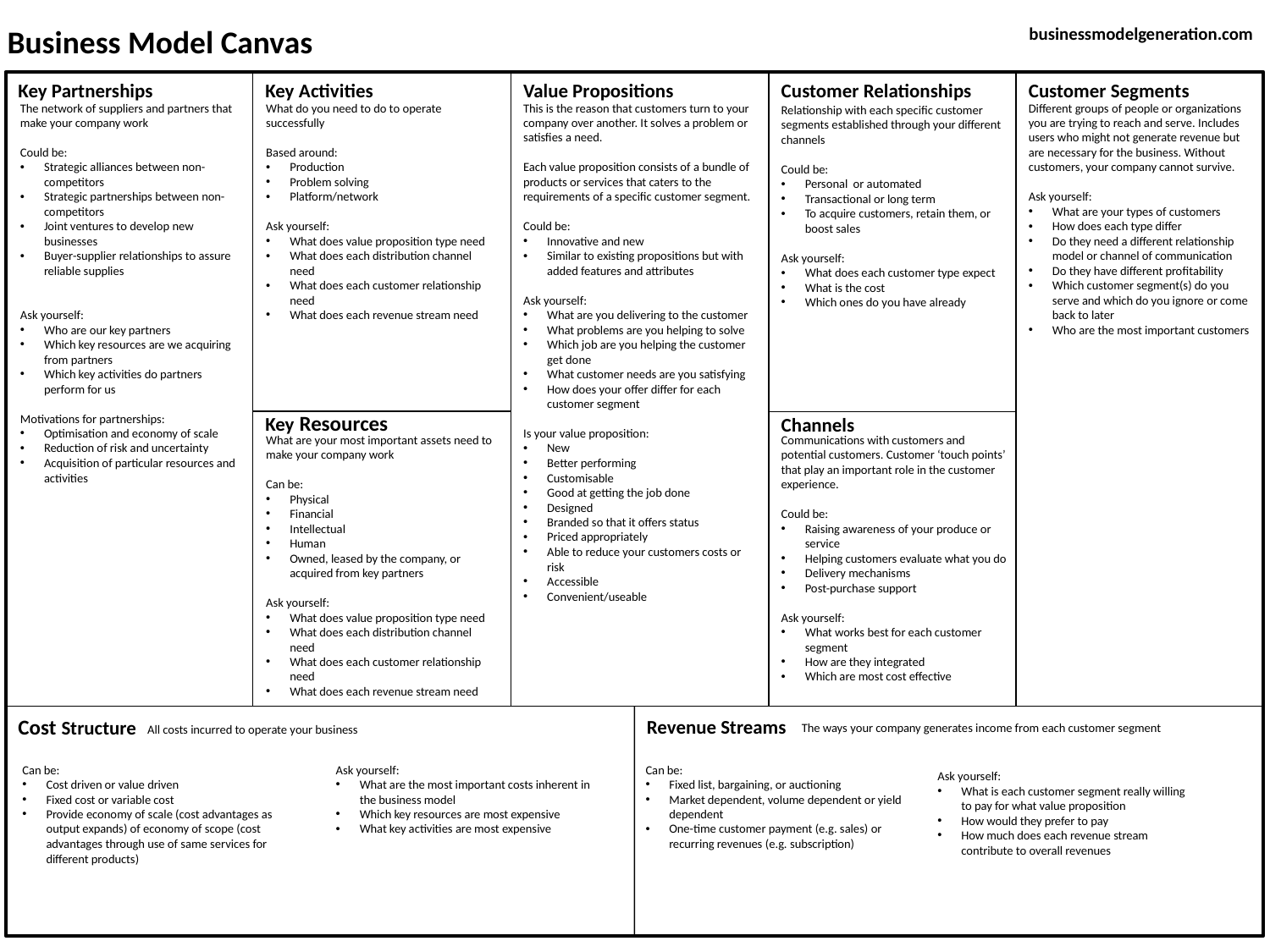

Business Model Canvas
Customer Segments
Customer Relationships
Value Propositions
V
Key Partnerships
Key Activities
Key Resources
Channels
Cost Structure
Revenue Streams
businessmodelgeneration.com
The network of suppliers and partners that make your company work
Could be:
Strategic alliances between non-competitors
Strategic partnerships between non-competitors
Joint ventures to develop new businesses
Buyer-supplier relationships to assure reliable supplies

Ask yourself:
Who are our key partners
Which key resources are we acquiring from partners
Which key activities do partners perform for us

Motivations for partnerships:
Optimisation and economy of scale
Reduction of risk and uncertainty
Acquisition of particular resources and activities
What do you need to do to operate successfully
Based around:
Production
Problem solving
Platform/network

Ask yourself:
What does value proposition type need
What does each distribution channel need
What does each customer relationship need
What does each revenue stream need

This is the reason that customers turn to your company over another. It solves a problem or satisfies a need.

Each value proposition consists of a bundle of products or services that caters to the requirements of a specific customer segment.
Could be:
Innovative and new
Similar to existing propositions but with added features and attributes

Ask yourself:
What are you delivering to the customer
What problems are you helping to solve
Which job are you helping the customer get done
What customer needs are you satisfying
How does your offer differ for each customer segment

Is your value proposition:
New
Better performing
Customisable
Good at getting the job done
Designed
Branded so that it offers status
Priced appropriately
Able to reduce your customers costs or risk
Accessible
Convenient/useable
Different groups of people or organizations you are trying to reach and serve. Includes users who might not generate revenue but are necessary for the business. Without customers, your company cannot survive.
Ask yourself:
What are your types of customers
How does each type differ
Do they need a different relationship model or channel of communication
Do they have different profitability
Which customer segment(s) do you serve and which do you ignore or come back to later
Who are the most important customers

Relationship with each specific customer segments established through your different channels
Could be:
Personal  or automated
Transactional or long term
To acquire customers, retain them, or boost sales

Ask yourself:
What does each customer type expect
What is the cost
Which ones do you have already

What are your most important assets need to make your company work
Can be:
Physical
Financial
Intellectual
Human
Owned, leased by the company, or acquired from key partners

Ask yourself:
What does value proposition type need
What does each distribution channel need
What does each customer relationship need
What does each revenue stream need

Communications with customers and potential customers. Customer ‘touch points’ that play an important role in the customer experience.
Could be:
Raising awareness of your produce or service
Helping customers evaluate what you do
Delivery mechanisms
Post-purchase support

Ask yourself:
What works best for each customer segment
How are they integrated
Which are most cost effective

The ways your company generates income from each customer segment

All costs incurred to operate your business

Can be:
Cost driven or value driven
Fixed cost or variable cost
Provide economy of scale (cost advantages as output expands) of economy of scope (cost advantages through use of same services for different products)

Ask yourself:
What are the most important costs inherent in the business model
Which key resources are most expensive
What key activities are most expensive

Can be:
Fixed list, bargaining, or auctioning
Market dependent, volume dependent or yield dependent
One-time customer payment (e.g. sales) or recurring revenues (e.g. subscription)

Ask yourself:
What is each customer segment really willing to pay for what value proposition
How would they prefer to pay
How much does each revenue stream contribute to overall revenues